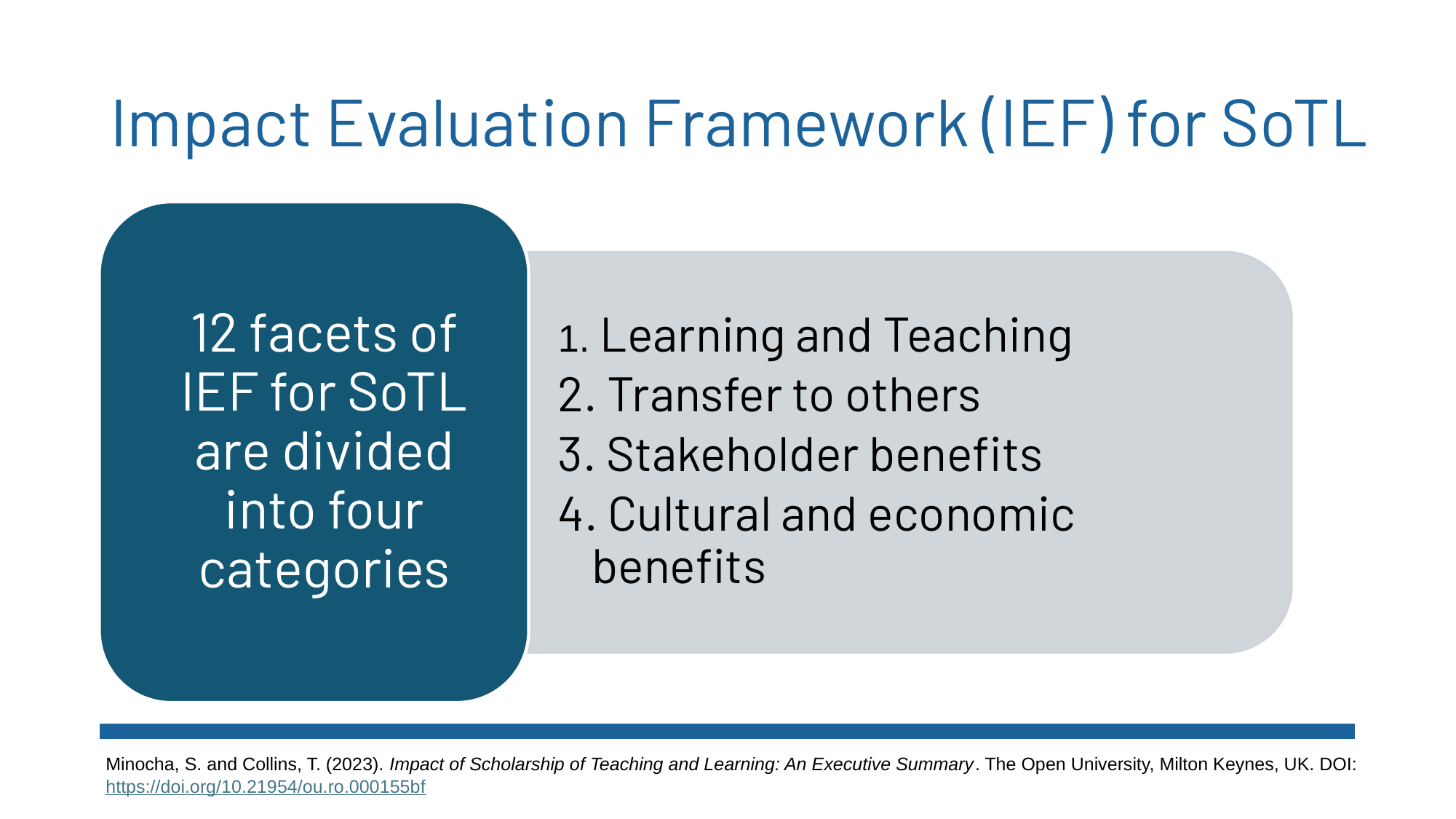

# Impact Evaluation Framework (IEF) for SoTL
 Learning and Teaching
 Transfer to others
 Stakeholder benefits
 Cultural and economic benefits
12 facets of IEF for SoTL are divided into four categories
Minocha, S. and Collins, T. (2023). Impact of Scholarship of Teaching and Learning: An Executive Summary. The Open University, Milton Keynes, UK. DOI: https://doi.org/10.21954/ou.ro.000155bf